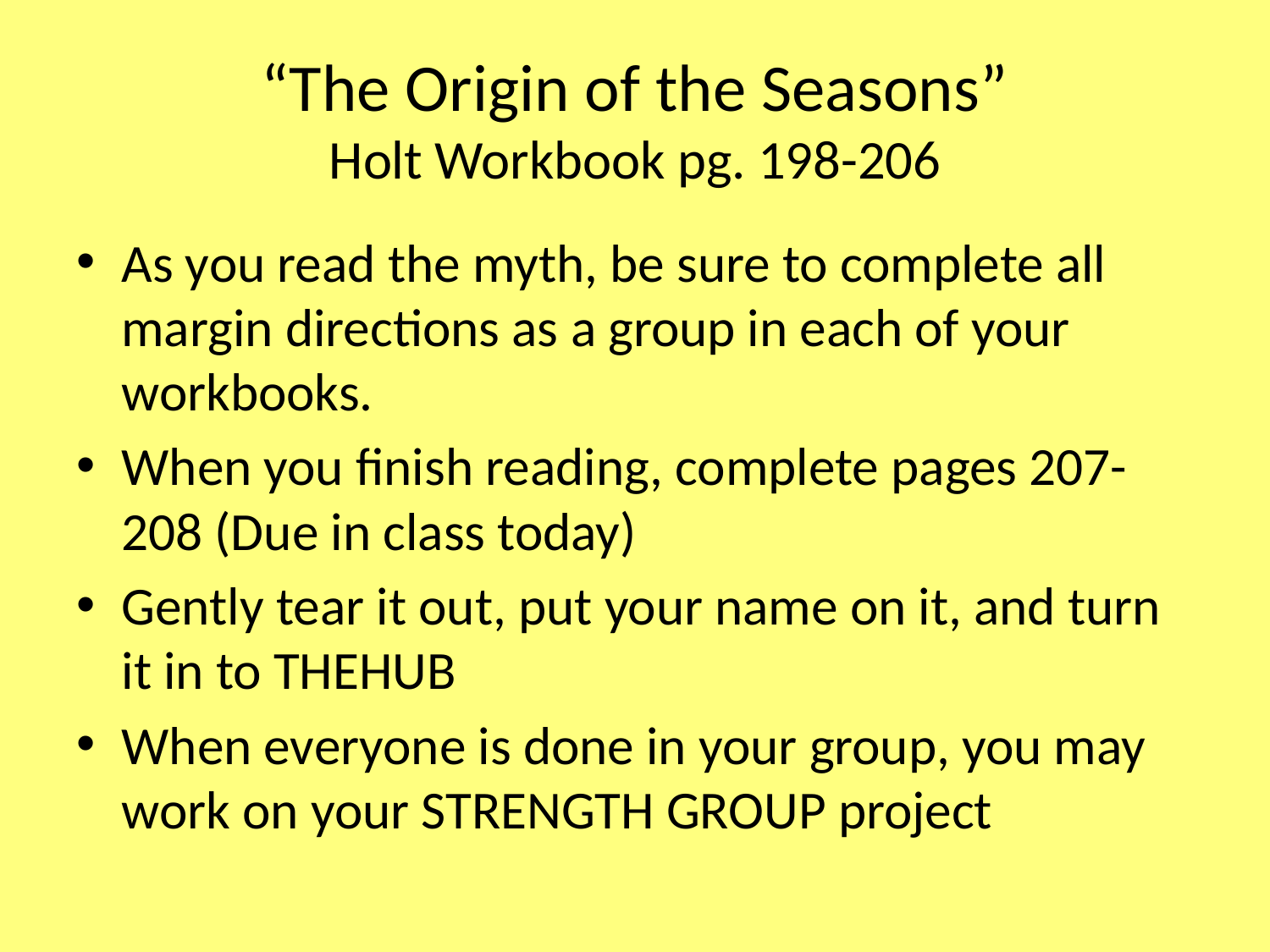

# “The Origin of the Seasons” Holt Workbook pg. 198-206
As you read the myth, be sure to complete all margin directions as a group in each of your workbooks.
When you finish reading, complete pages 207-208 (Due in class today)
Gently tear it out, put your name on it, and turn it in to THEHUB
When everyone is done in your group, you may work on your STRENGTH GROUP project